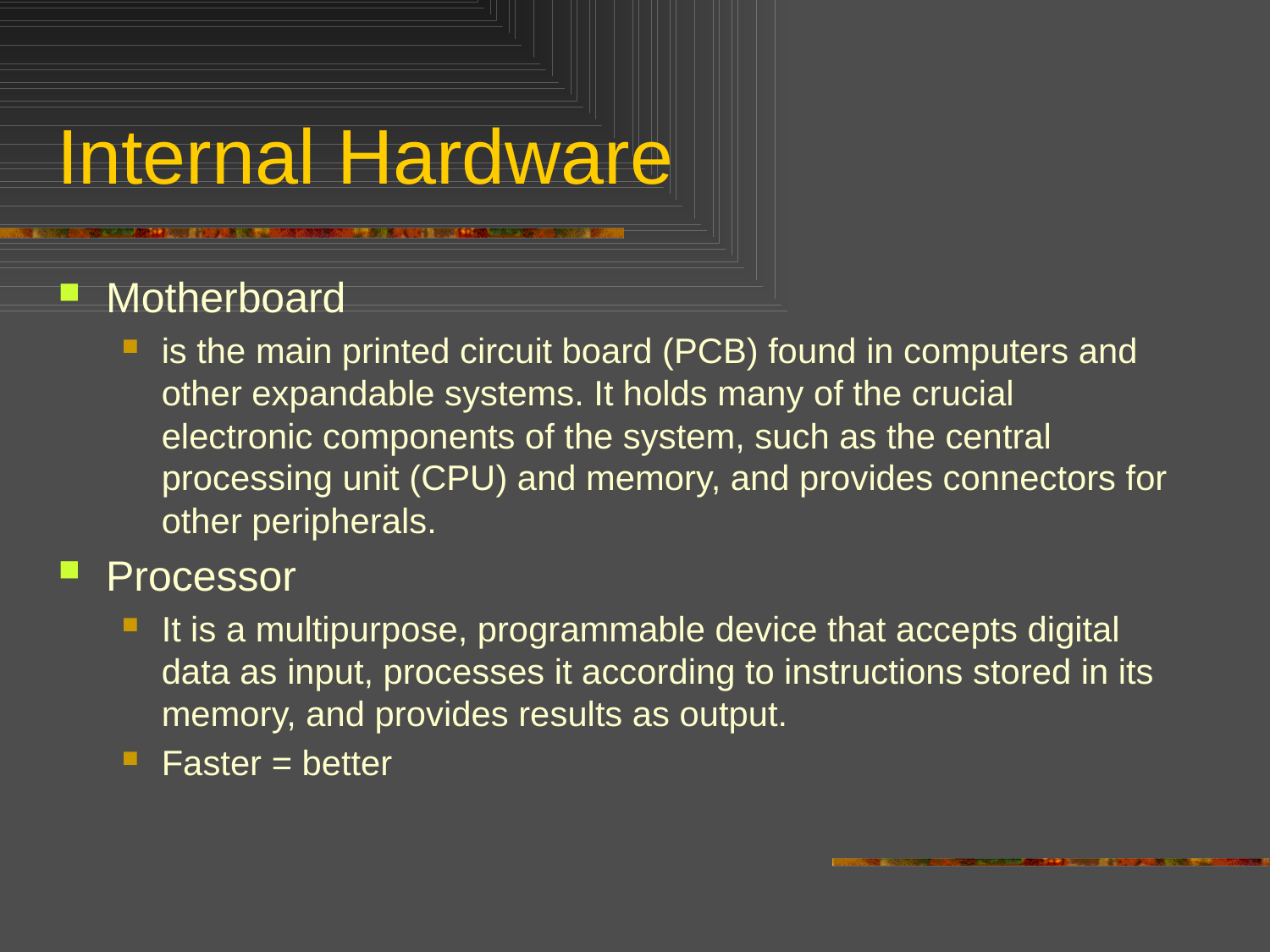

# Internal Hardware
Motherboard
is the main printed circuit board (PCB) found in computers and other expandable systems. It holds many of the crucial electronic components of the system, such as the central processing unit (CPU) and memory, and provides connectors for other peripherals.
Processor
It is a multipurpose, programmable device that accepts digital data as input, processes it according to instructions stored in its memory, and provides results as output.
Faster = better